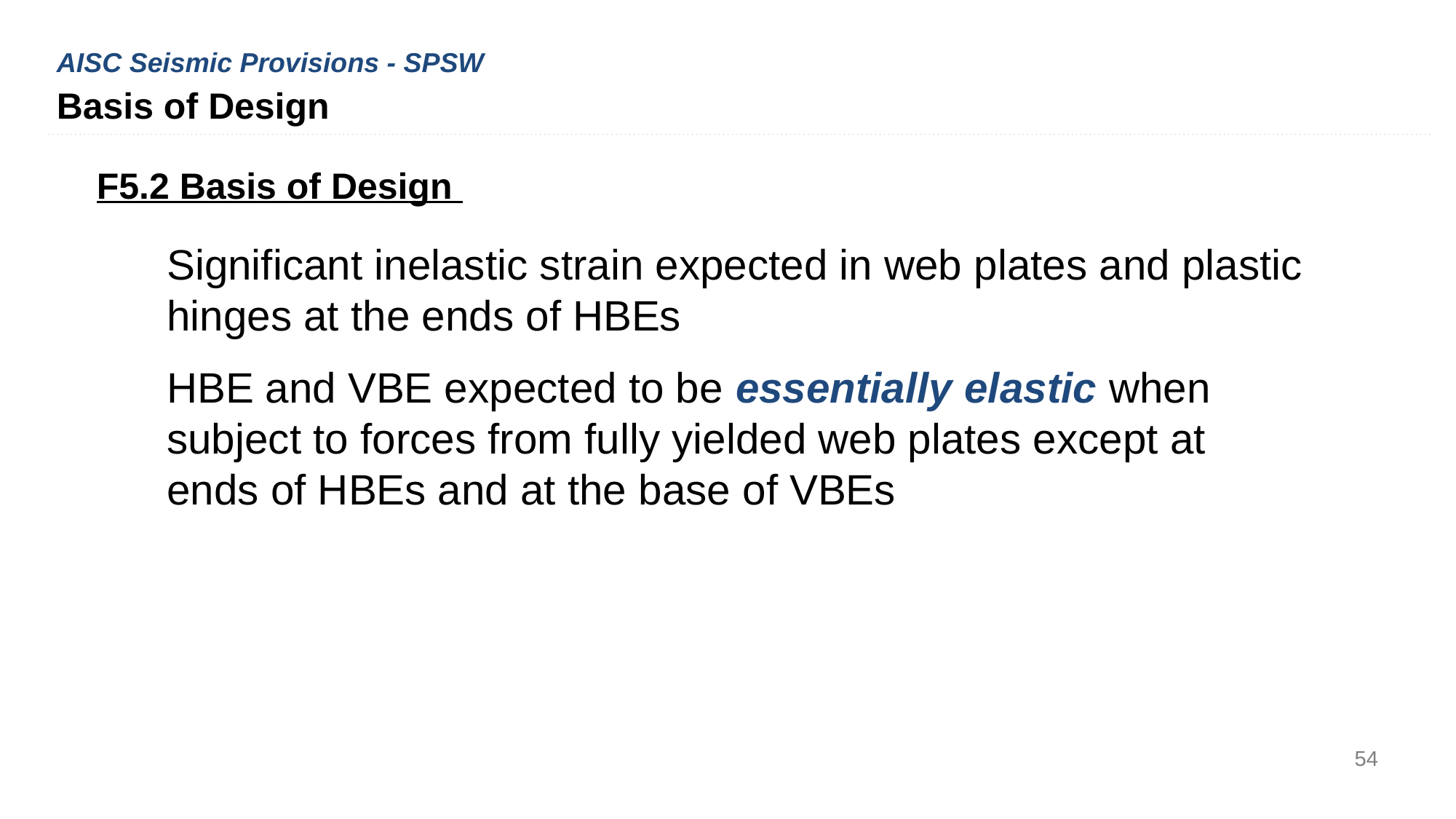

AISC Seismic Provisions - SPSW
Basis of Design
F5.2 Basis of Design
Significant inelastic strain expected in web plates and plastic hinges at the ends of HBEs
HBE and VBE expected to be essentially elastic when subject to forces from fully yielded web plates except at ends of HBEs and at the base of VBEs
54